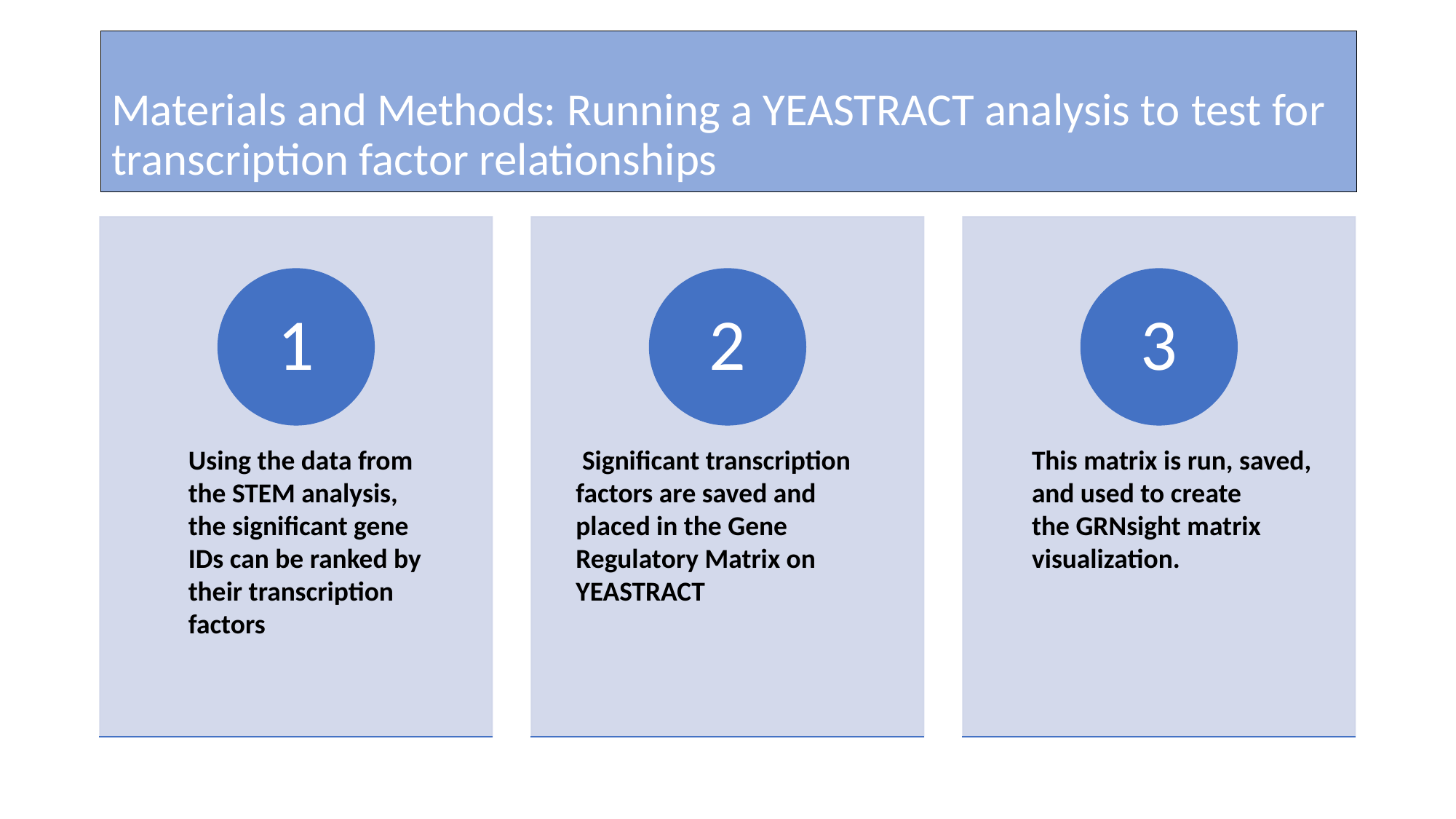

# Materials and Methods: Running a YEASTRACT analysis to test for transcription factor relationships

1

2

3
Using the data from the STEM analysis, the significant gene IDs can be ranked by their transcription
factors
 Significant transcription factors are saved and placed in the Gene Regulatory Matrix on YEASTRACT​
This matrix is run, saved, and used to create the GRNsight matrix visualization.​